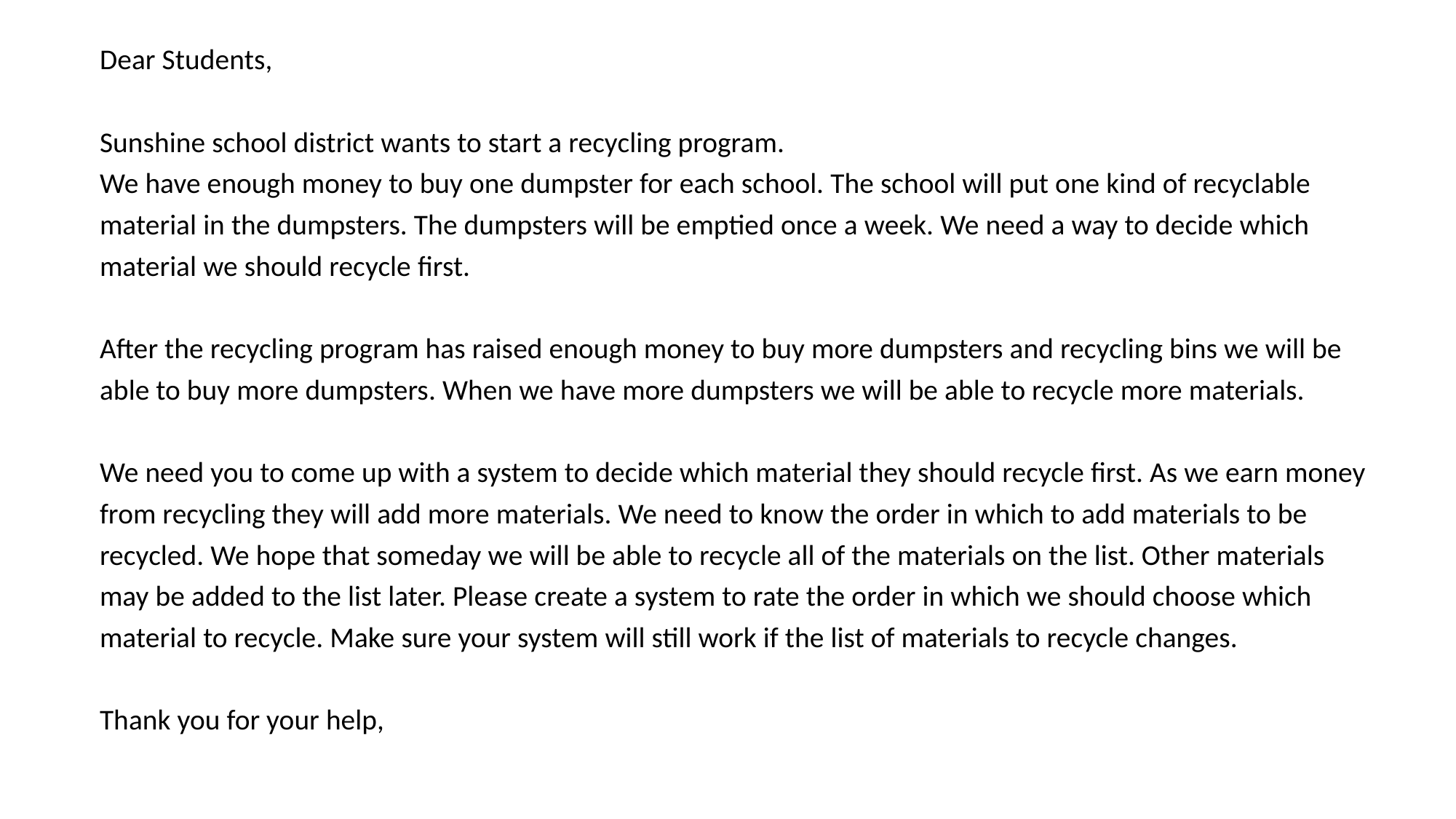

Dear Students,

Sunshine school district wants to start a recycling program.
We have enough money to buy one dumpster for each school. The school will put one kind of recyclable material in the dumpsters. The dumpsters will be emptied once a week. We need a way to decide which material we should recycle first.

After the recycling program has raised enough money to buy more dumpsters and recycling bins we will be able to buy more dumpsters. When we have more dumpsters we will be able to recycle more materials.

We need you to come up with a system to decide which material they should recycle first. As we earn money from recycling they will add more materials. We need to know the order in which to add materials to be recycled. We hope that someday we will be able to recycle all of the materials on the list. Other materials may be added to the list later. Please create a system to rate the order in which we should choose which material to recycle. Make sure your system will still work if the list of materials to recycle changes.
Thank you for your help,